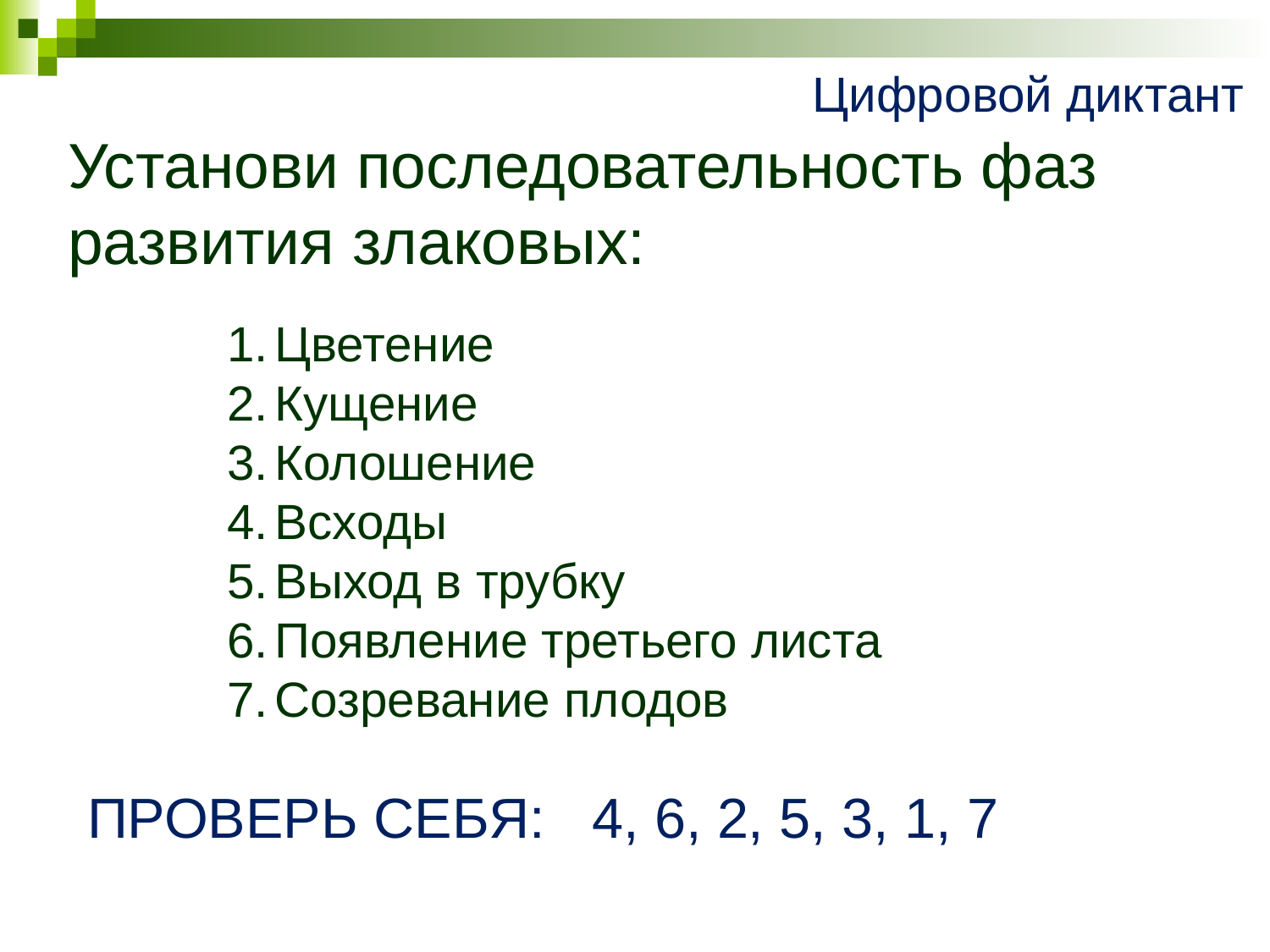

Цифровой диктант
# Установи последовательность фаз развития злаковых:
Цветение
Кущение
Колошение
Всходы
Выход в трубку
Появление третьего листа
Созревание плодов
ПРОВЕРЬ СЕБЯ:   4, 6, 2, 5, 3, 1, 7